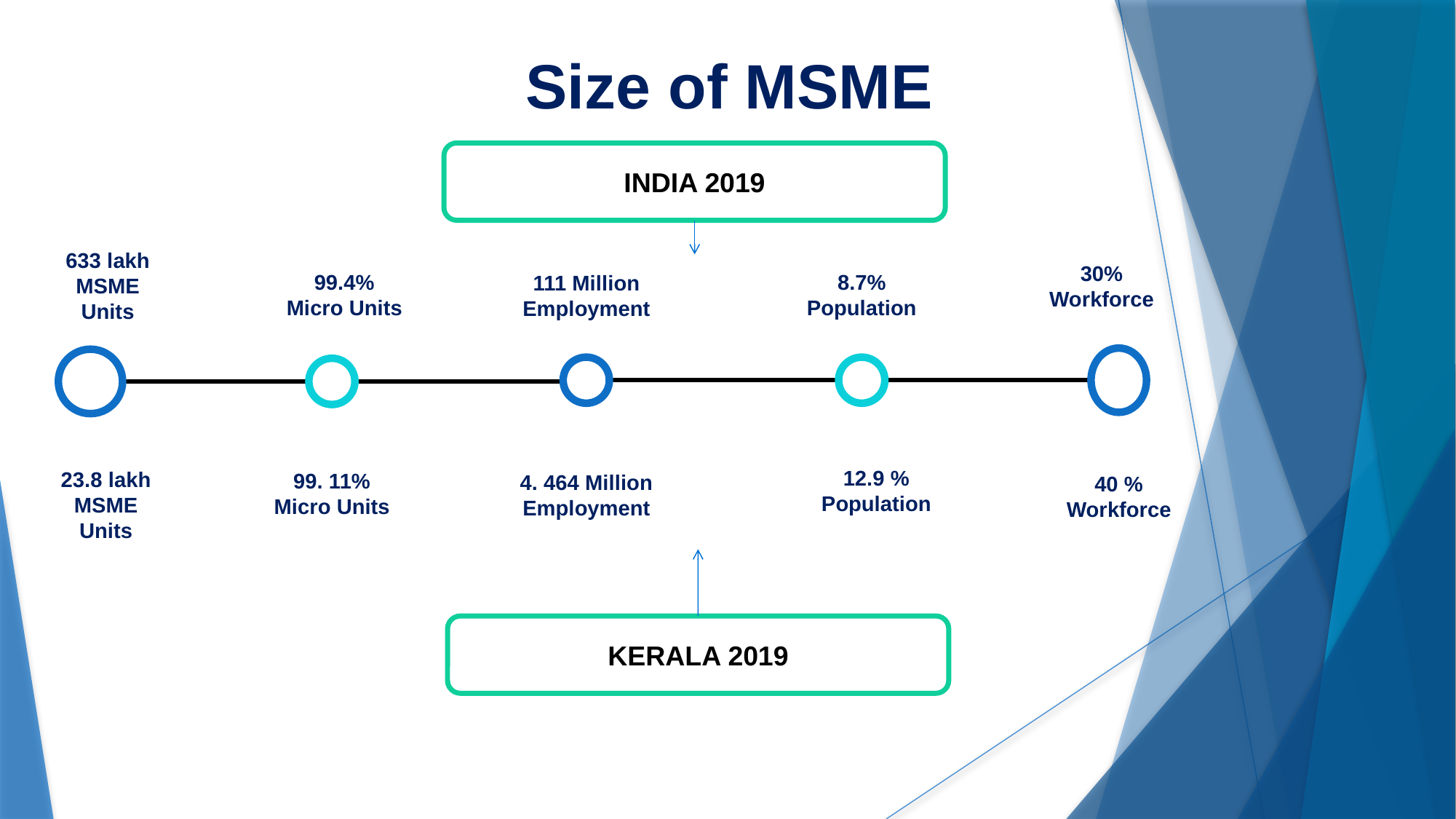

Size of MSME
INDIA 2019
633 lakh MSME Units
30% Workforce
99.4% Micro Units
8.7% Population
111 Million Employment

12.9 % Population
23.8 lakh MSME Units
99. 11% Micro Units
4. 464 Million Employment
40 % Workforce
KERALA 2019